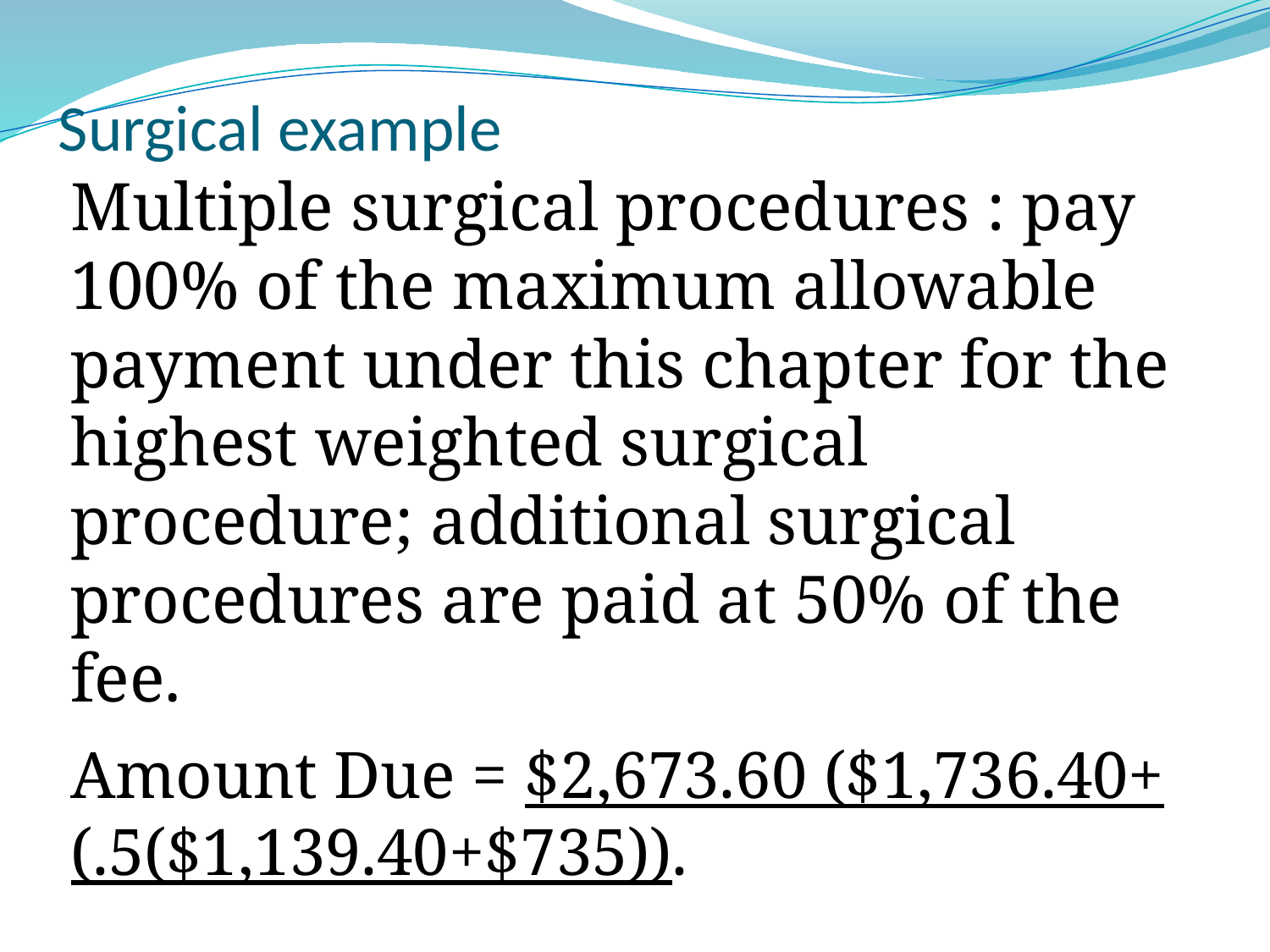

# Surgical example
Multiple surgical procedures : pay 100% of the maximum allowable payment under this chapter for the highest weighted surgical procedure; additional surgical procedures are paid at 50% of the fee.
Amount Due = $2,673.60 ($1,736.40+(.5($1,139.40+$735)).